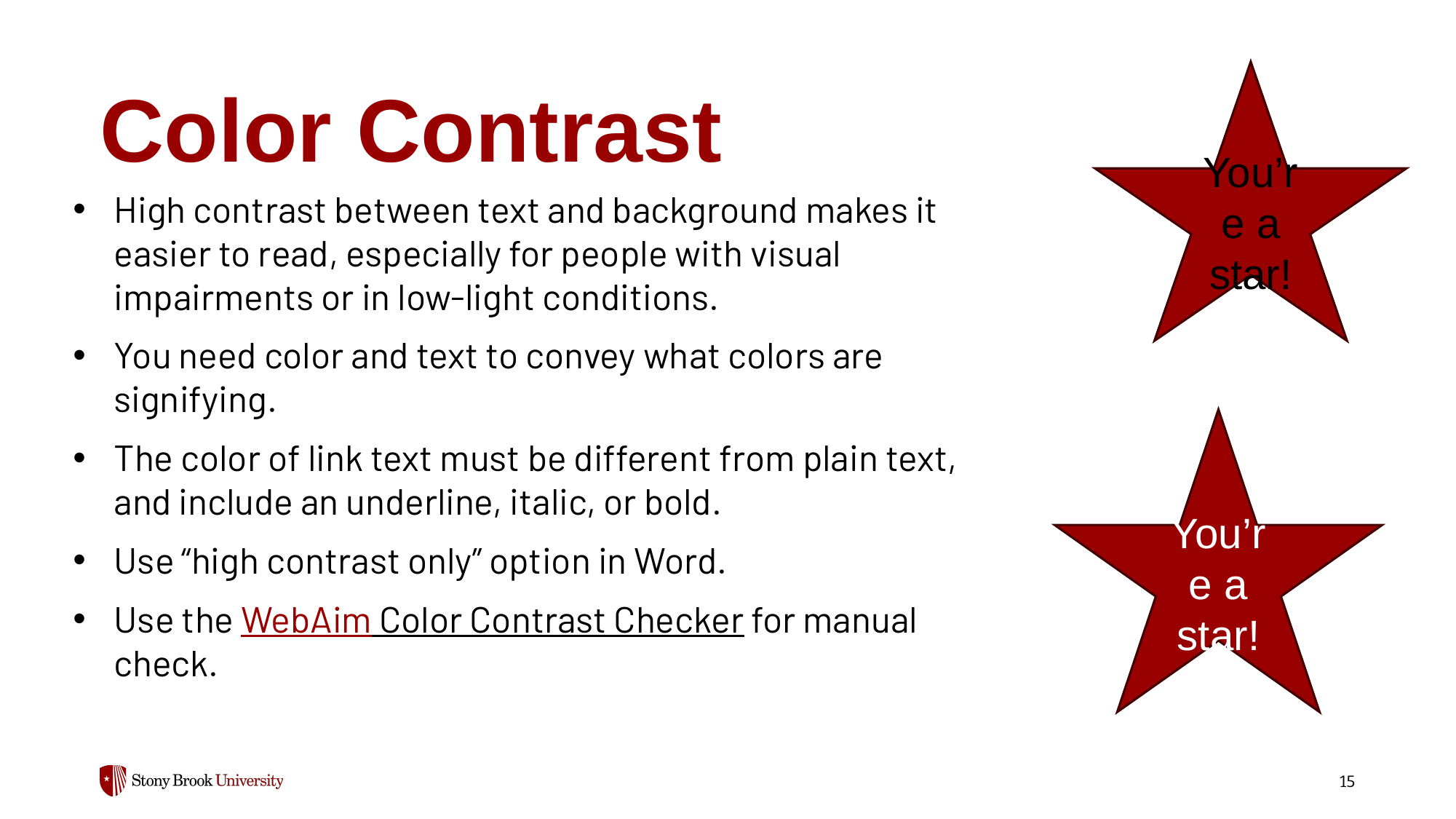

# Color Contrast
You’re a star!
High contrast between text and background makes it easier to read, especially for people with visual impairments or in low-light conditions.
You need color and text to convey what colors are signifying.
The color of link text must be different from plain text, and include an underline, italic, or bold.
Use “high contrast only” option in Word.
Use the WebAim Color Contrast Checker for manual check.

You’re a star!
15